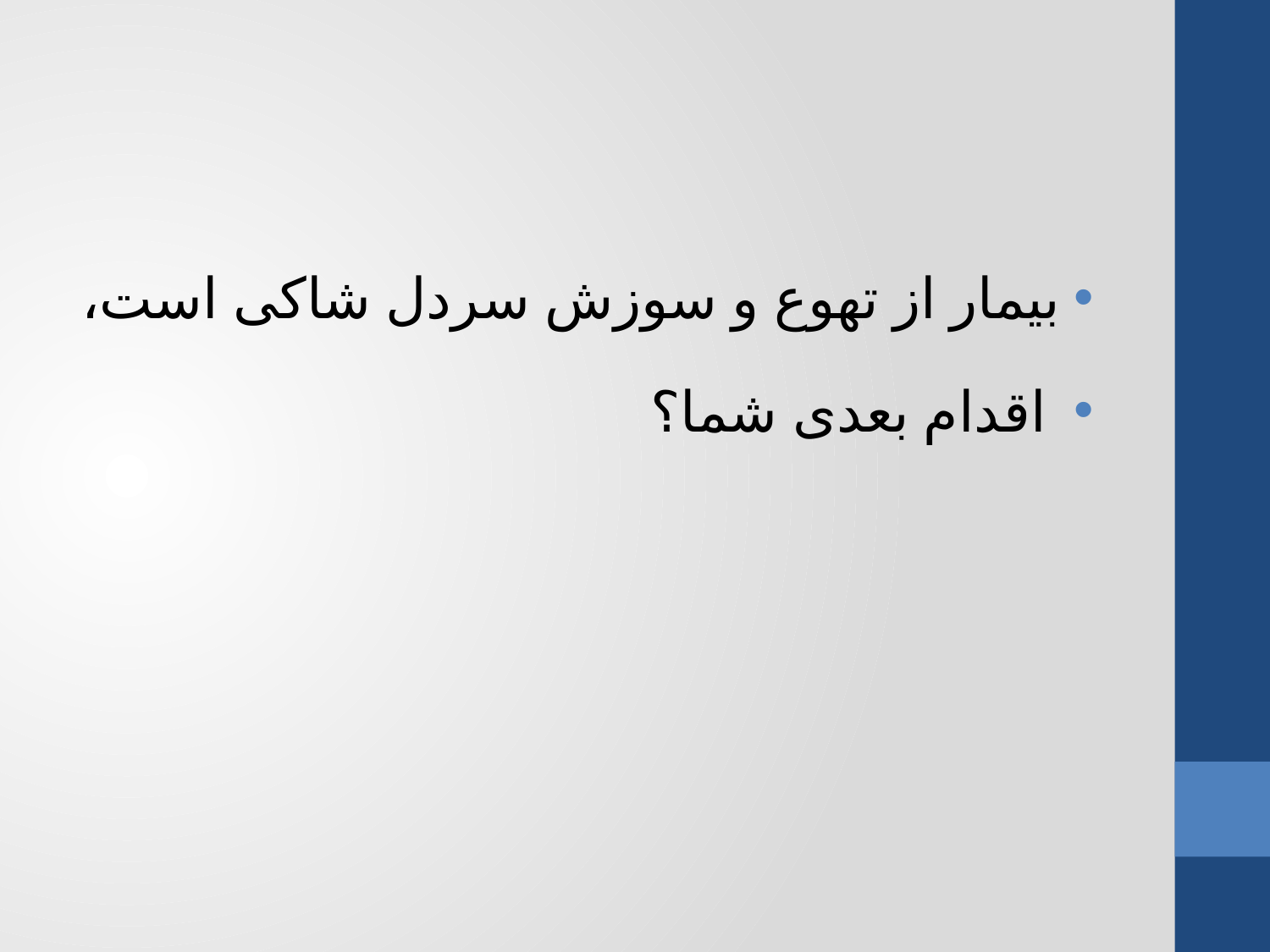

#
بیمار از تهوع و سوزش سردل شاکی است،
 اقدام بعدی شما؟